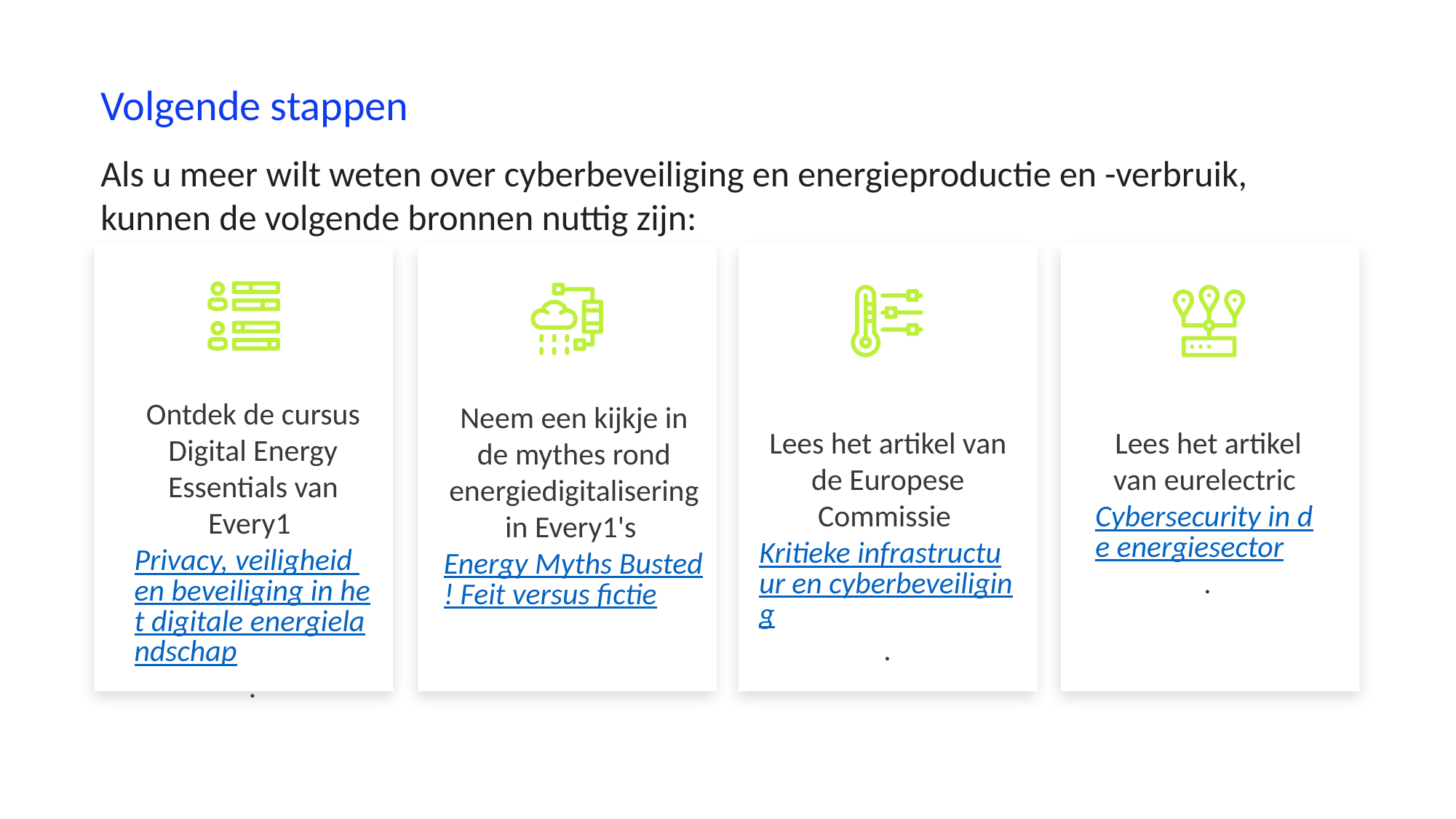

Volgende stappen

Als u meer wilt weten over cyberbeveiliging en energieproductie en -verbruik, kunnen de volgende bronnen nuttig zijn:

Ontdek de cursus Digital Energy Essentials van Every1 Privacy, veiligheid en beveiliging in het digitale energielandschap.
Neem een kijkje in de mythes rond energiedigitalisering in Every1's Energy Myths Busted! Feit versus fictie
Lees het artikel van de Europese Commissie Kritieke infrastructuur en cyberbeveiliging.
Lees het artikel van eurelectric Cybersecurity in de energiesector.